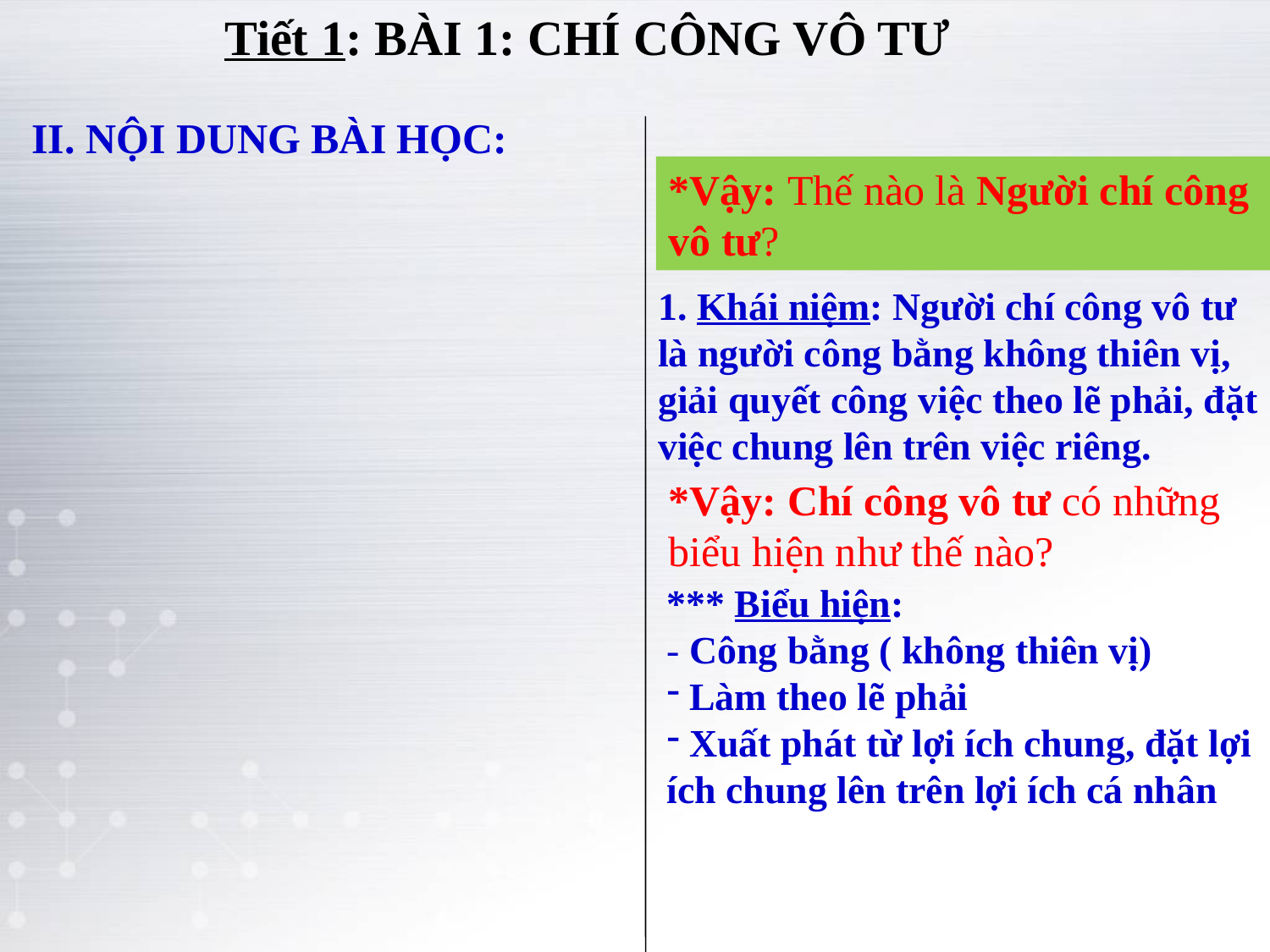

Tiết 1: BÀI 1: CHÍ CÔNG VÔ TƯ
II. NỘI DUNG BÀI HỌC:

*Vậy: Thế nào là Người chí công vô tư?
1. Khái niệm: Người chí công vô tư là người công bằng không thiên vị, giải quyết công việc theo lẽ phải, đặt việc chung lên trên việc riêng.
*Vậy: Chí công vô tư có những biểu hiện như thế nào?
*** Biểu hiện:
- Công bằng ( không thiên vị)
 Làm theo lẽ phải
 Xuất phát từ lợi ích chung, đặt lợi ích chung lên trên lợi ích cá nhân